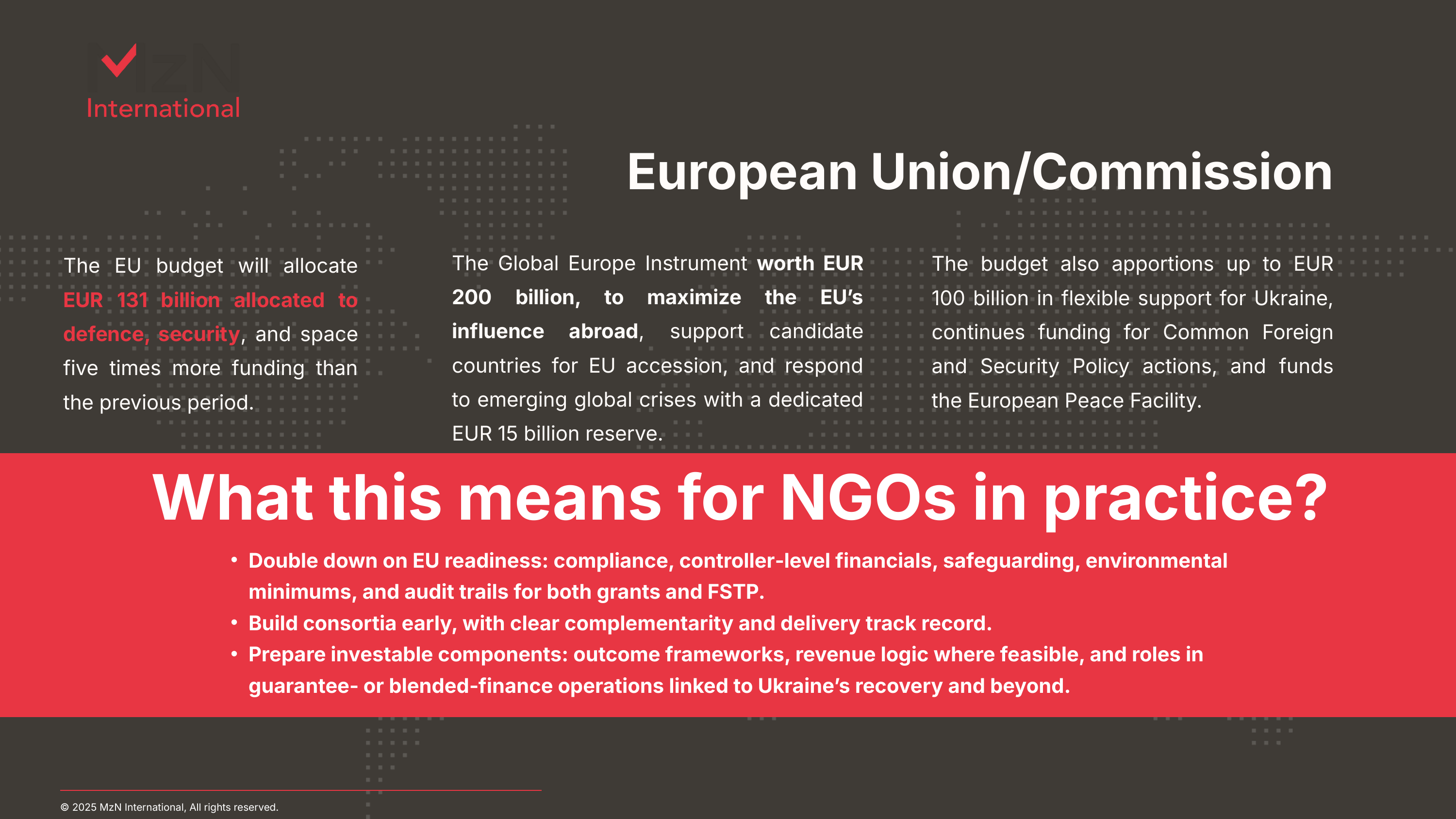

European Union/Commission

The Global Europe Instrument worth EUR 200 billion, to maximize the EU’s influence abroad, support candidate countries for EU accession, and respond to emerging global crises with a dedicated EUR 15 billion reserve.
The budget also apportions up to EUR 100 billion in flexible support for Ukraine, continues funding for Common Foreign and Security Policy actions, and funds the European Peace Facility.
The EU budget will allocate EUR 131 billion allocated to defence, security, and space five times more funding than the previous period.

What this means for NGOs in practice?
Double down on EU readiness: compliance, controller‑level financials, safeguarding, environmental minimums, and audit trails for both grants and FSTP.
Build consortia early, with clear complementarity and delivery track record.
Prepare investable components: outcome frameworks, revenue logic where feasible, and roles in guarantee‑ or blended‑finance operations linked to Ukraine’s recovery and beyond.
© 2025 MzN International, All rights reserved.